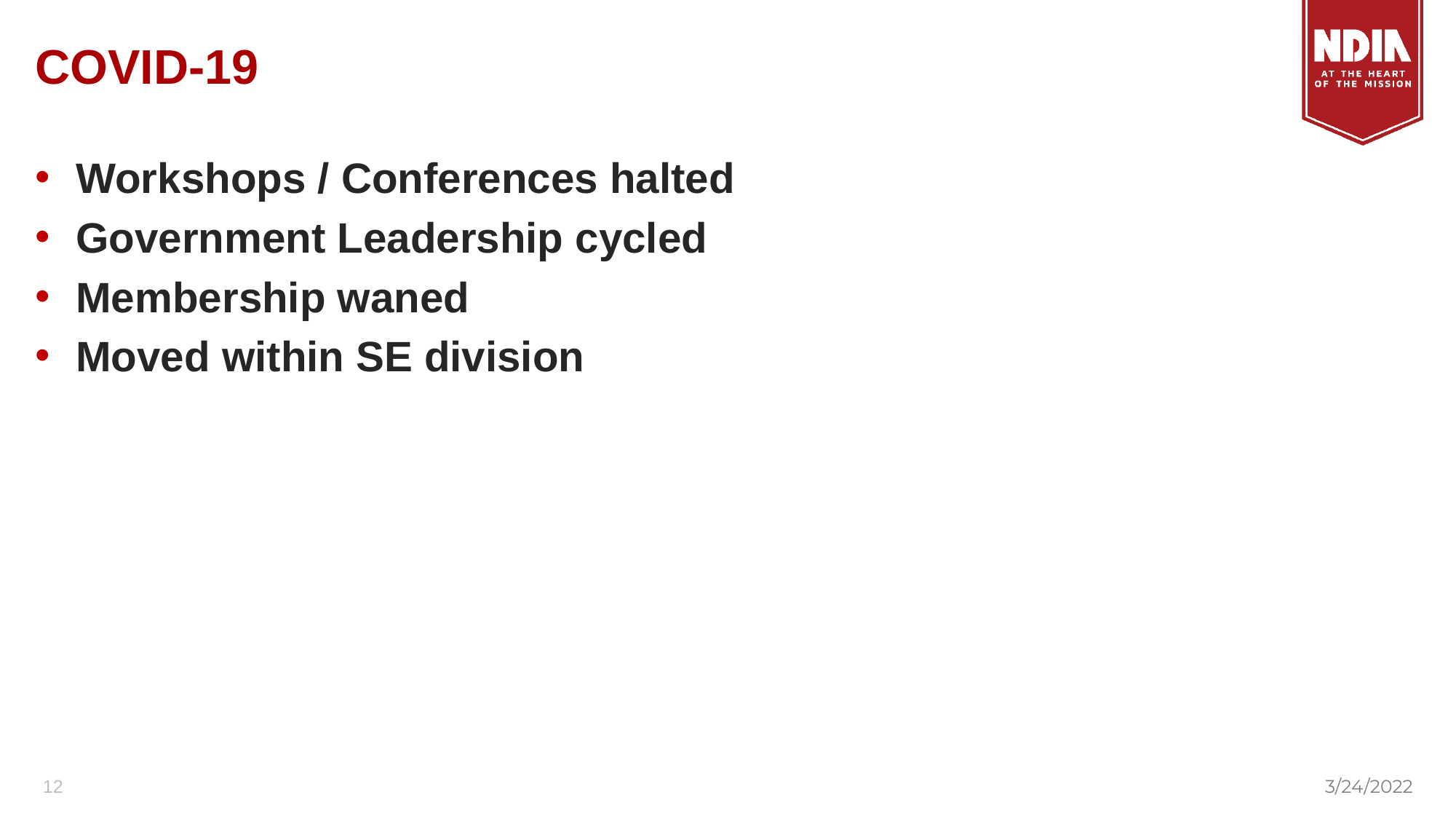

# COVID-19
Workshops / Conferences halted
Government Leadership cycled
Membership waned
Moved within SE division
12
3/24/2022